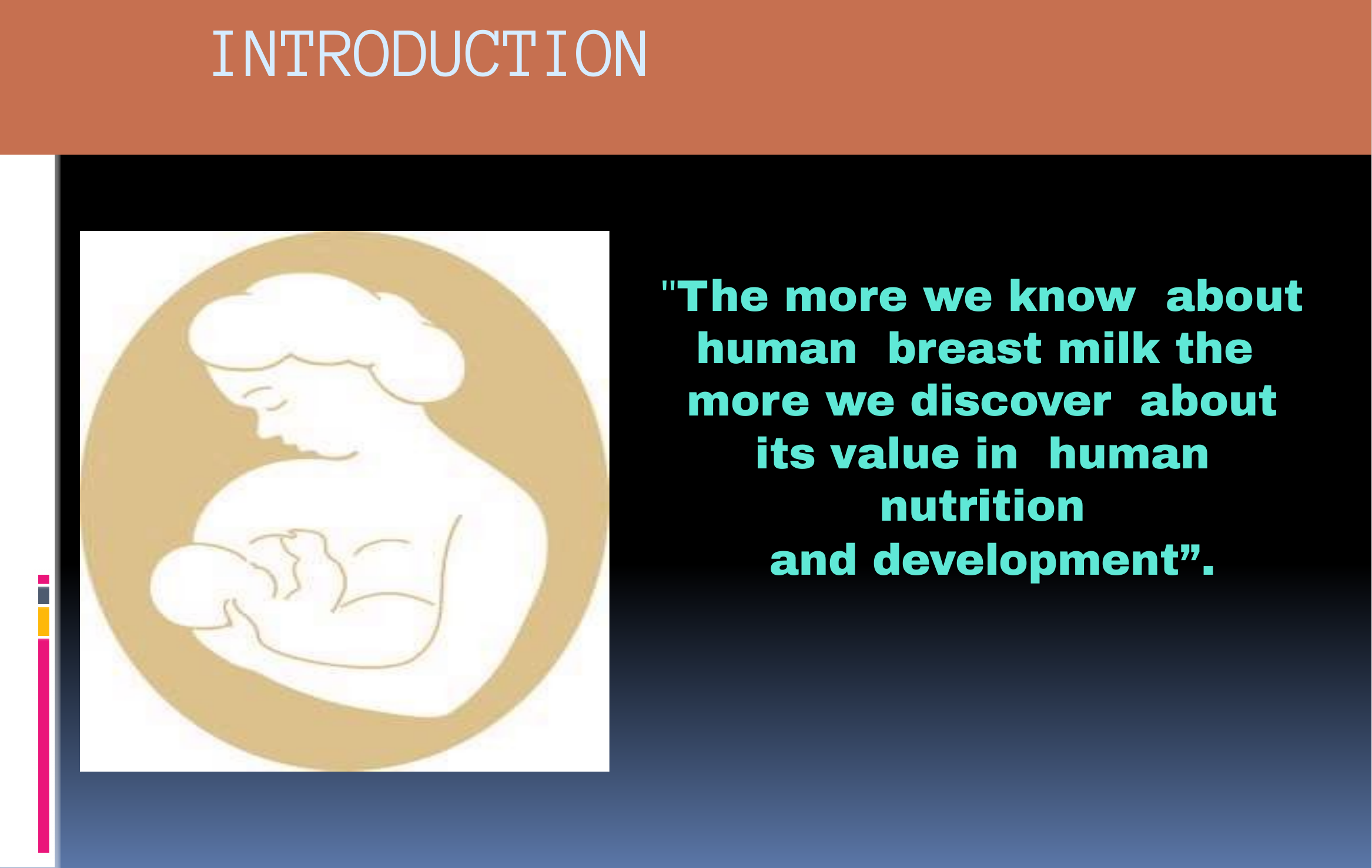

# INTRODUCTION

"The more we know  about human  breast milk the  more we discover  about its value in  human nutrition
and development”.